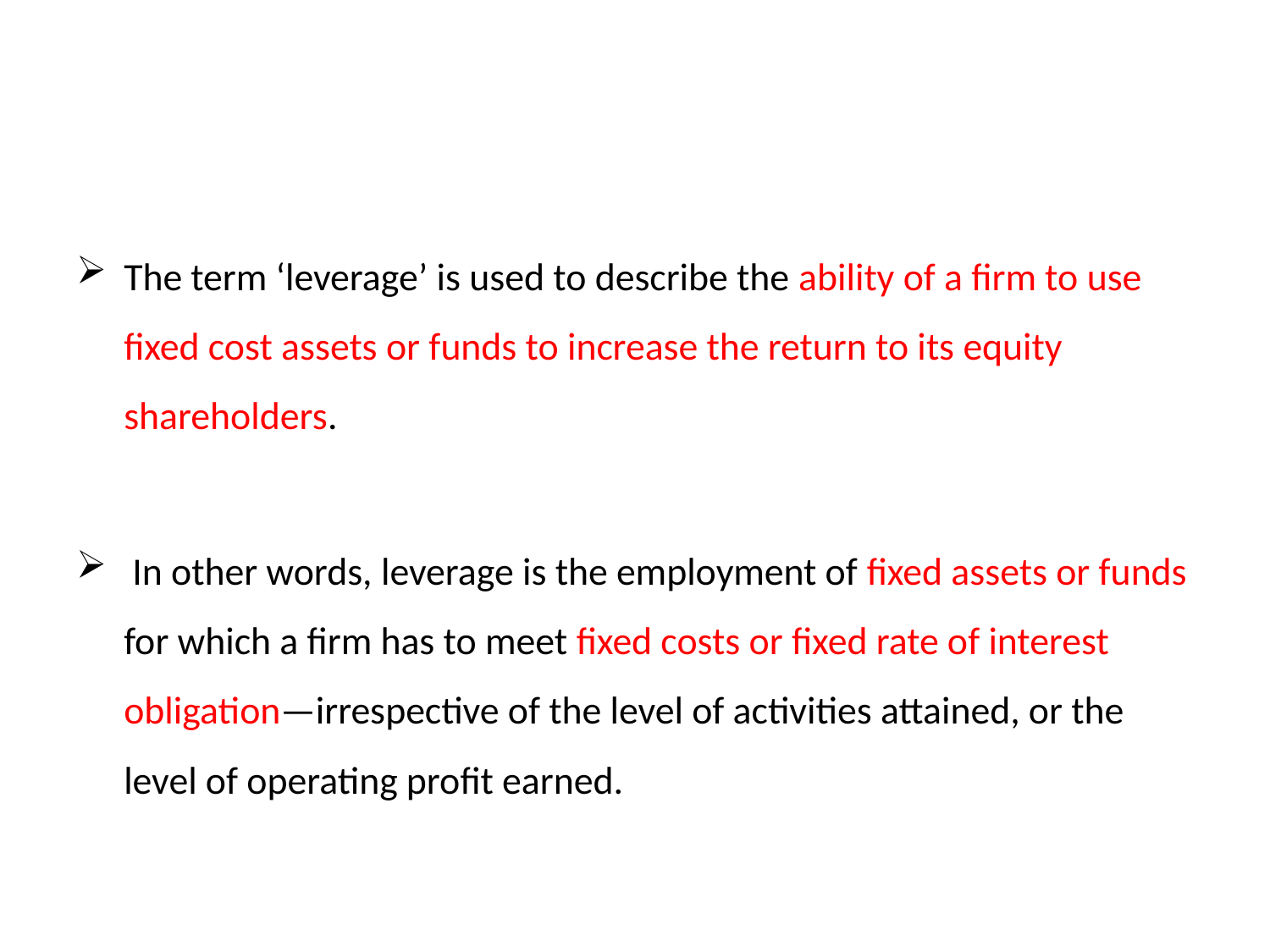

#
The term ‘leverage’ is used to describe the ability of a firm to use fixed cost assets or funds to increase the return to its equity shareholders.

 In other words, leverage is the employment of fixed assets or funds for which a firm has to meet fixed costs or fixed rate of interest obligation—irrespective of the level of activities attained, or the level of operating profit earned.